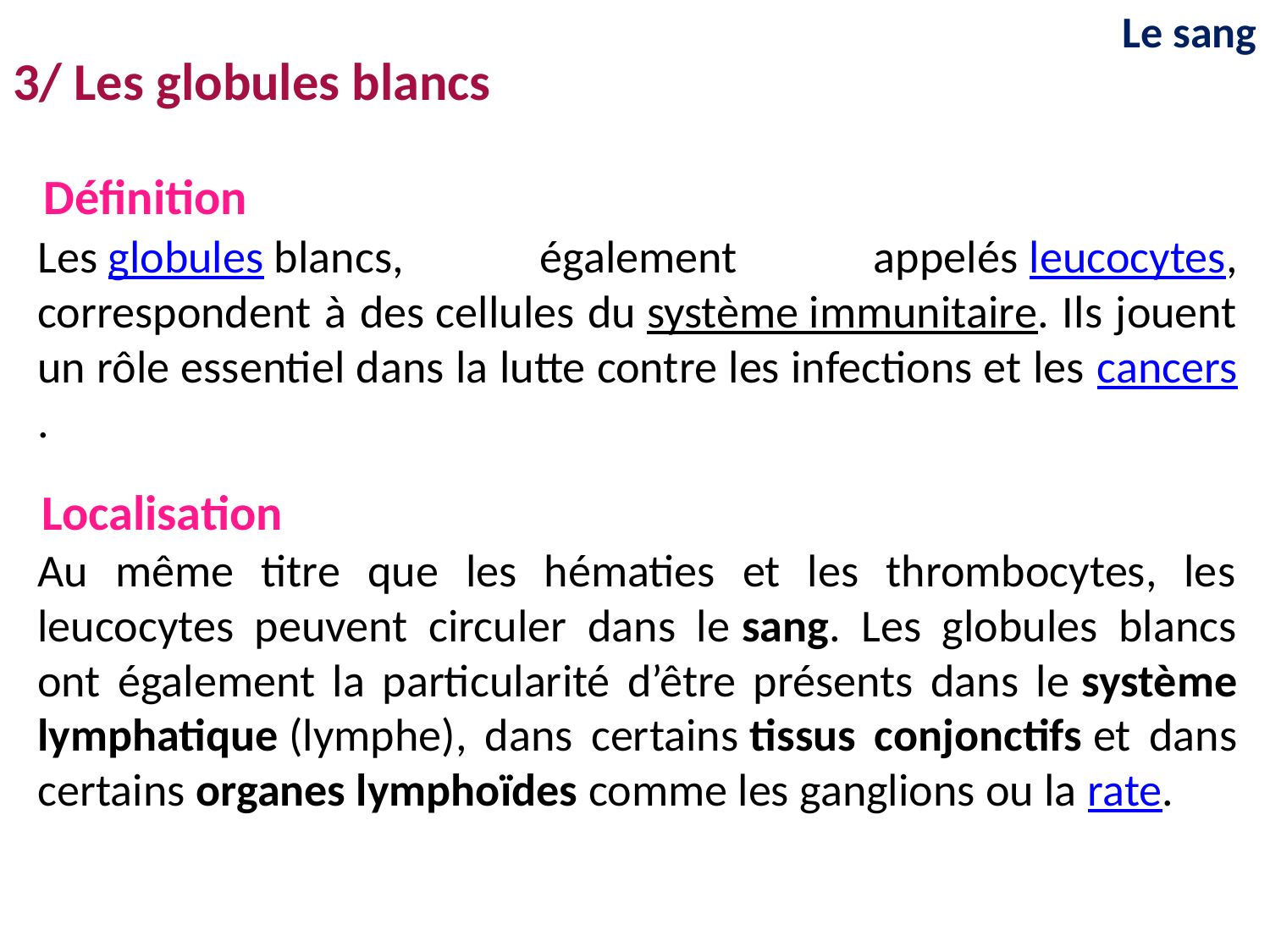

Le sang
3/ Les globules blancs
Définition
Les globules blancs, également appelés leucocytes, correspondent à des cellules du système immunitaire. Ils jouent un rôle essentiel dans la lutte contre les infections et les cancers.
Localisation
Au même titre que les hématies et les thrombocytes, les leucocytes peuvent circuler dans le sang. Les globules blancs ont également la particularité d’être présents dans le système lymphatique (lymphe), dans certains tissus conjonctifs et dans certains organes lymphoïdes comme les ganglions ou la rate.